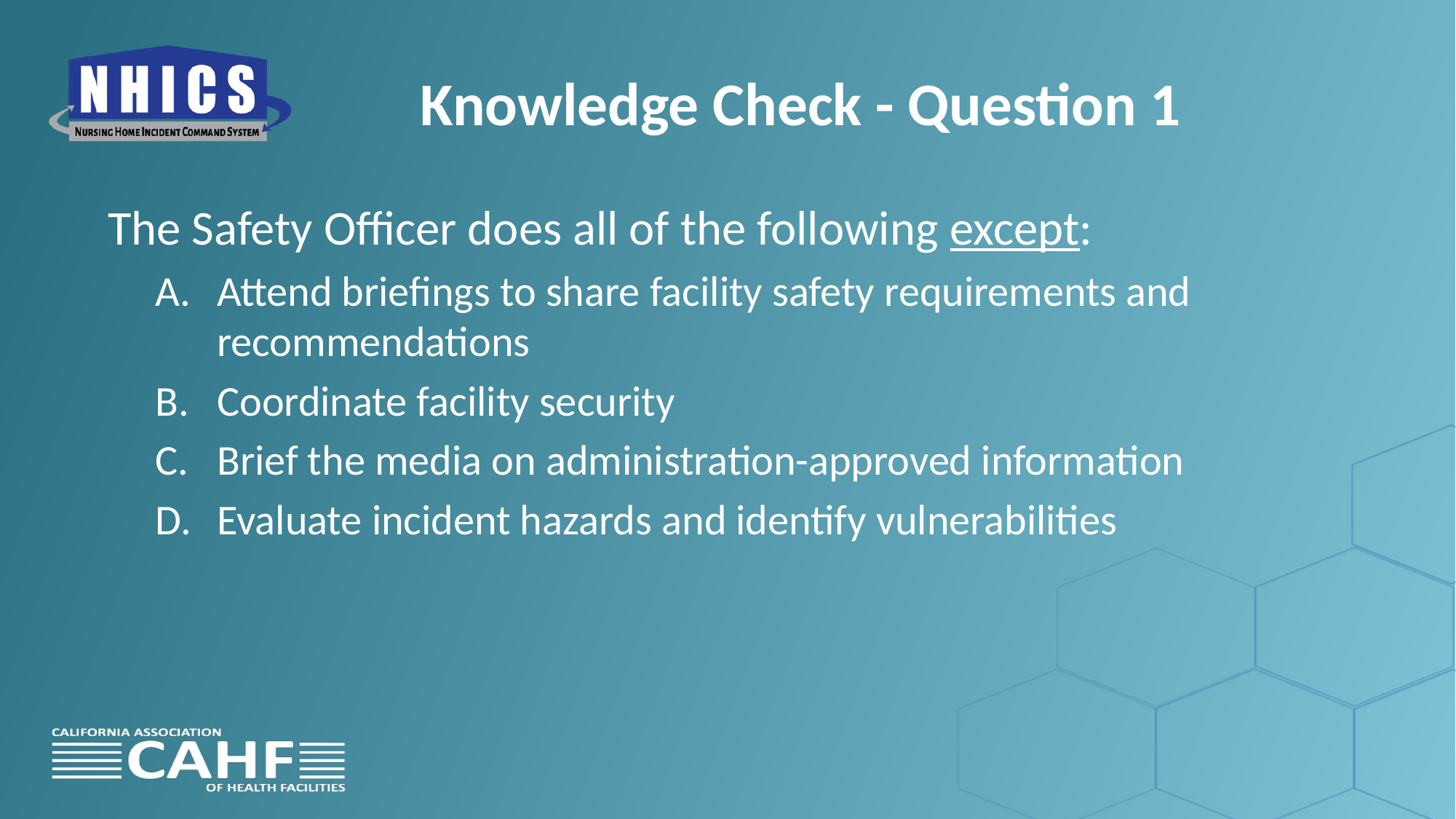

# Knowledge Check - Question 1
The Safety Officer does all of the following except:
Attend briefings to share facility safety requirements and recommendations
Coordinate facility security
Brief the media on administration-approved information
Evaluate incident hazards and identify vulnerabilities